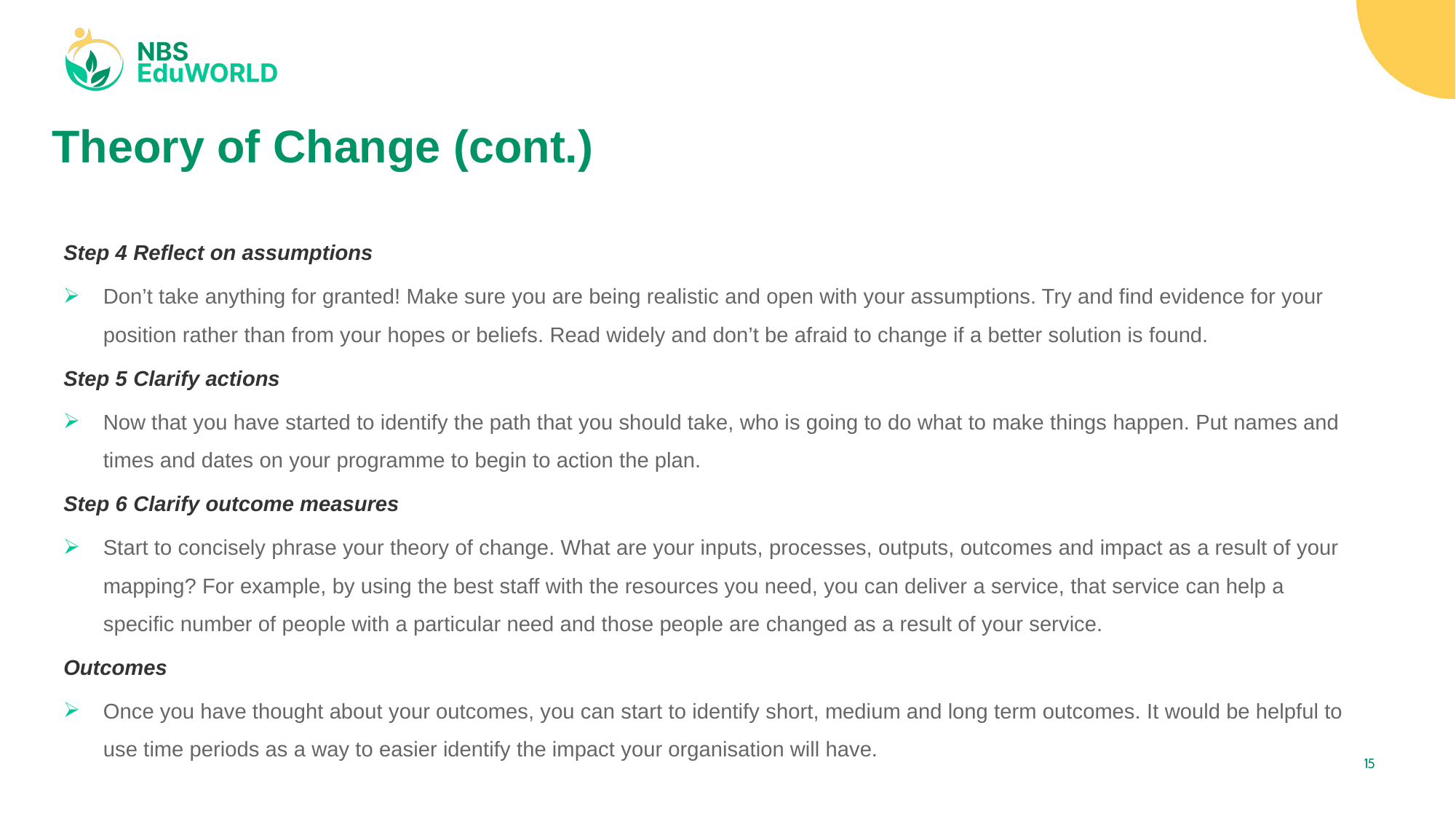

# Theory of Change (cont.)
Step 4 Reflect on assumptions
Don’t take anything for granted! Make sure you are being realistic and open with your assumptions. Try and find evidence for your position rather than from your hopes or beliefs. Read widely and don’t be afraid to change if a better solution is found.
Step 5 Clarify actions
Now that you have started to identify the path that you should take, who is going to do what to make things happen. Put names and times and dates on your programme to begin to action the plan.
Step 6 Clarify outcome measures
Start to concisely phrase your theory of change. What are your inputs, processes, outputs, outcomes and impact as a result of your mapping? For example, by using the best staff with the resources you need, you can deliver a service, that service can help a specific number of people with a particular need and those people are changed as a result of your service.
Outcomes
Once you have thought about your outcomes, you can start to identify short, medium and long term outcomes. It would be helpful to use time periods as a way to easier identify the impact your organisation will have.

15
Source: https://socialenterprisetoolkit.ie/chapter-8-social-impact/